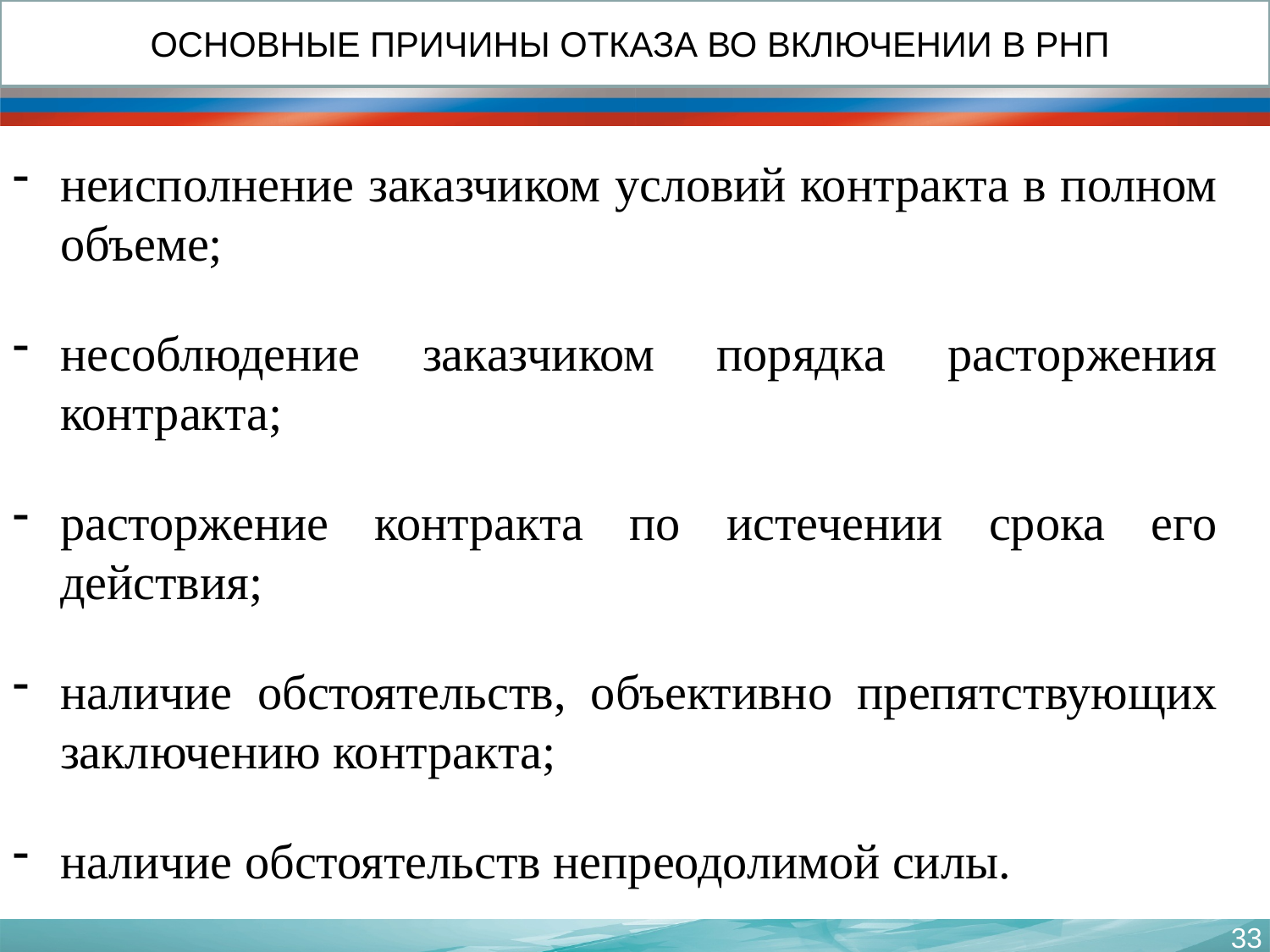

ОСНОВНЫЕ ПРИЧИНЫ ОТКАЗА ВО ВКЛЮЧЕНИИ В РНП
неисполнение заказчиком условий контракта в полном объеме;

несоблюдение заказчиком порядка расторжения контракта;

расторжение контракта по истечении срока его действия;

наличие обстоятельств, объективно препятствующих заключению контракта;

наличие обстоятельств непреодолимой силы.
33